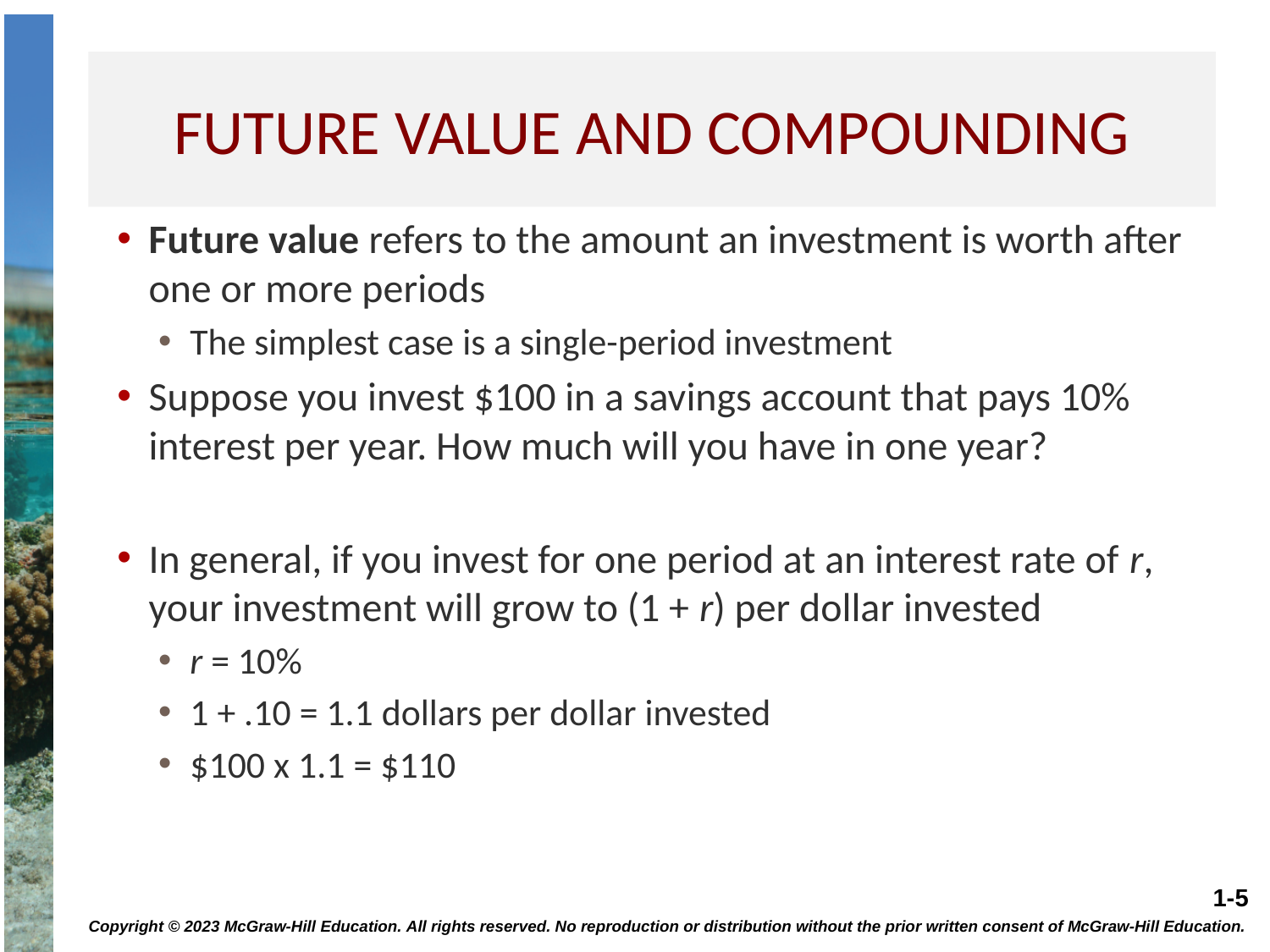

# FUTURE VALUE AND COMPOUNDING
Future value refers to the amount an investment is worth after one or more periods
The simplest case is a single-period investment
Suppose you invest $100 in a savings account that pays 10% interest per year. How much will you have in one year?

In general, if you invest for one period at an interest rate of r, your investment will grow to (1 + r) per dollar invested
r = 10%
1 + .10 = 1.1 dollars per dollar invested
$100 x 1.1 = $110
Copyright © 2023 McGraw-Hill Education. All rights reserved. No reproduction or distribution without the prior written consent of McGraw-Hill Education.